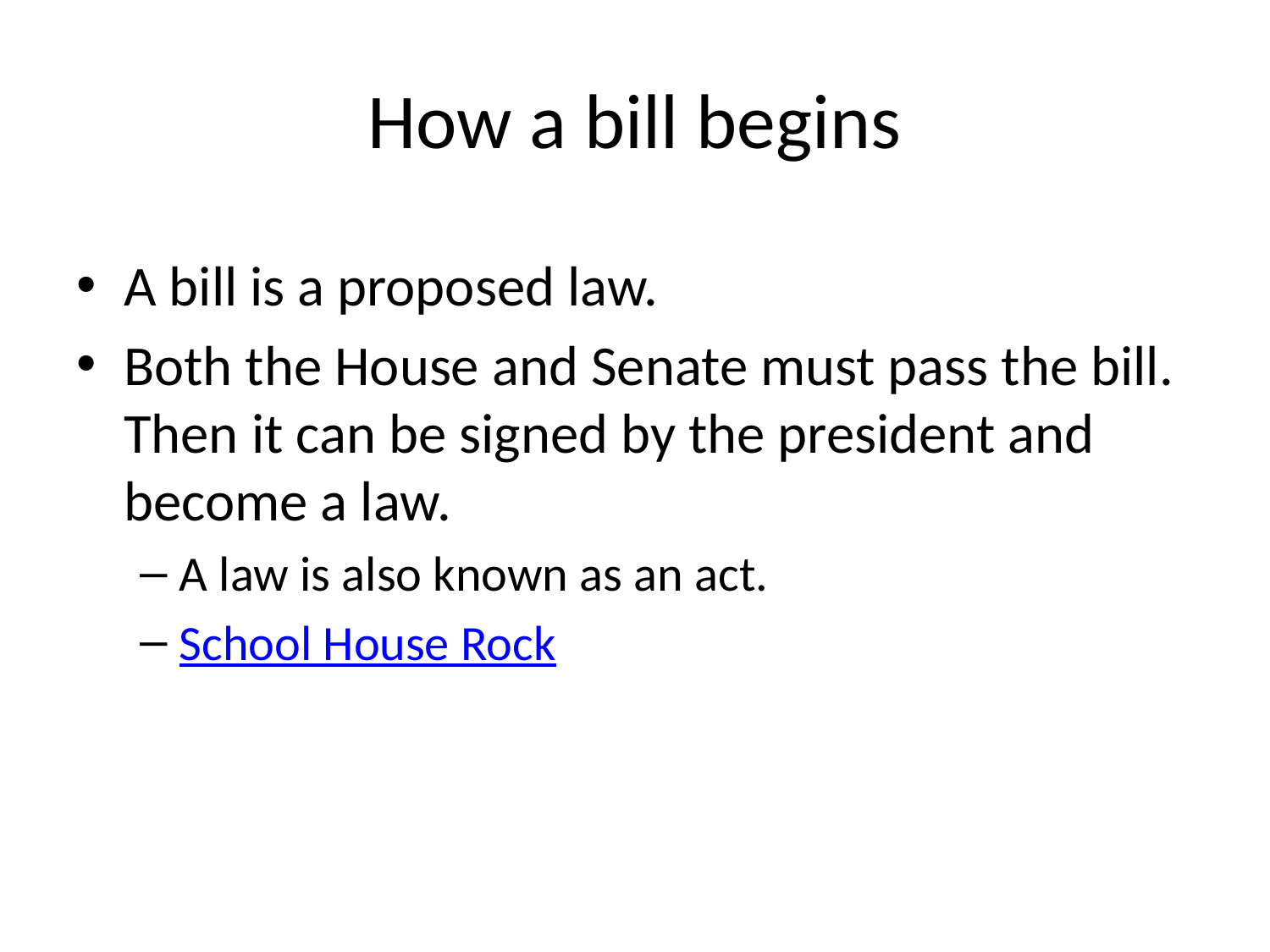

# How a bill begins
A bill is a proposed law.
Both the House and Senate must pass the bill. Then it can be signed by the president and become a law.
A law is also known as an act.
School House Rock